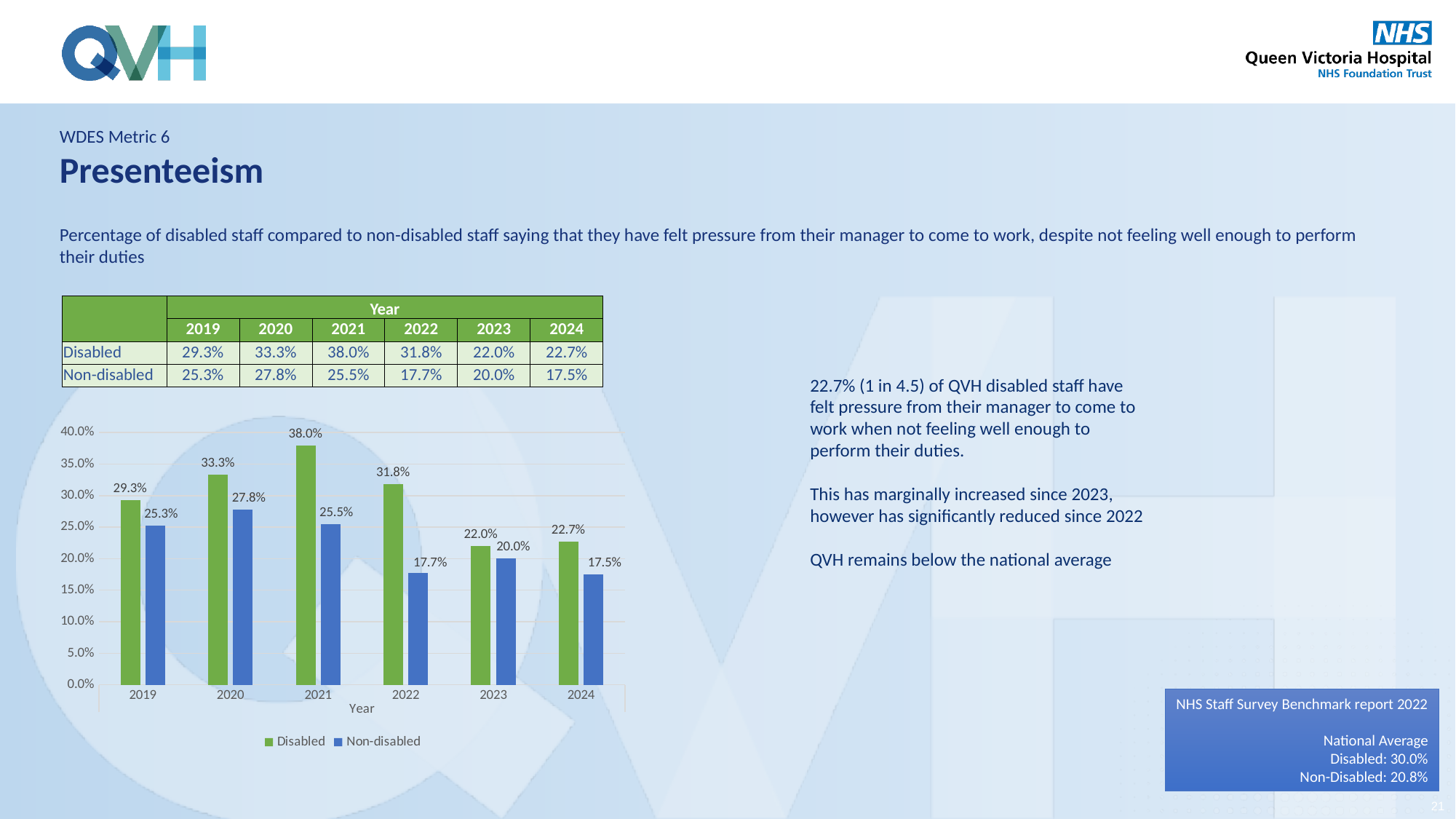

WDES Metric 6
Presenteeism

Percentage of disabled staff compared to non-disabled staff saying that they have felt pressure from their manager to come to work, despite not feeling well enough to perform their duties
|  | Year |  |  |  |  |  |
| --- | --- | --- | --- | --- | --- | --- |
|  | 2019 | 2020 | 2021 | 2022 | 2023 | 2024 |
| Disabled | 29.3% | 33.3% | 38.0% | 31.8% | 22.0% | 22.7% |
| Non-disabled | 25.3% | 27.8% | 25.5% | 17.7% | 20.0% | 17.5% |
22.7% (1 in 4.5) of QVH disabled staff have felt pressure from their manager to come to work when not feeling well enough to perform their duties.

This has marginally increased since 2023, however has significantly reduced since 2022

QVH remains below the national average

### Chart

| Category | Disabled | Non-disabled |
|---|---|---|
| 2019 | 0.293 | 0.253 |
| 2020 | 0.333 | 0.278 |
| 2021 | 0.38 | 0.255 |
| 2022 | 0.318 | 0.177 |
| 2023 | 0.22 | 0.2 |
| 2024 | 0.2268 | 0.175 |
NHS Staff Survey Benchmark report 2022

National Average
Disabled: 30.0%
Non-Disabled: 20.8%